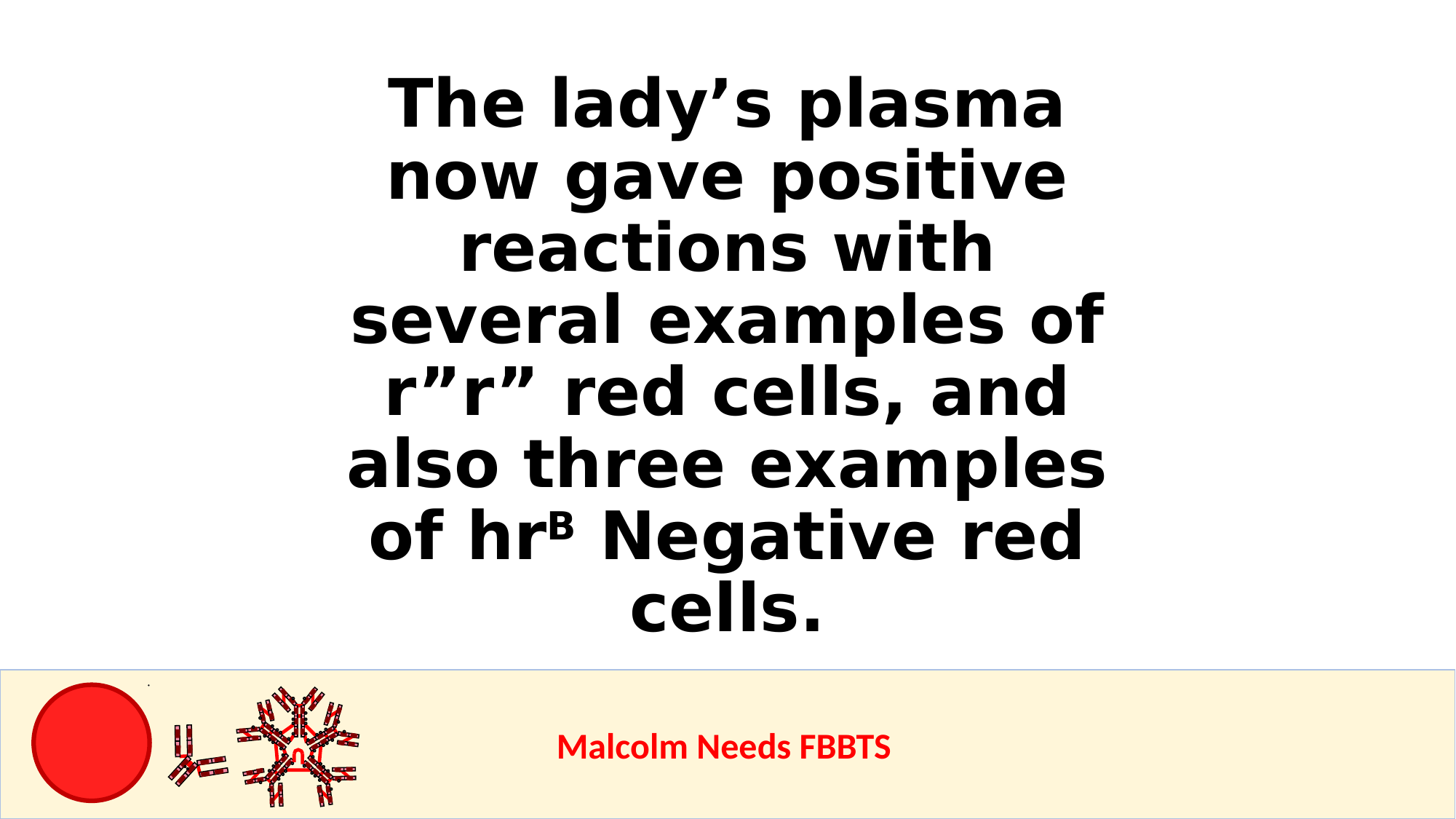

The lady’s plasma now gave positive reactions with several examples of r”r” red cells, and also three examples of hrB Negative red cells.
					Malcolm Needs FBBTS